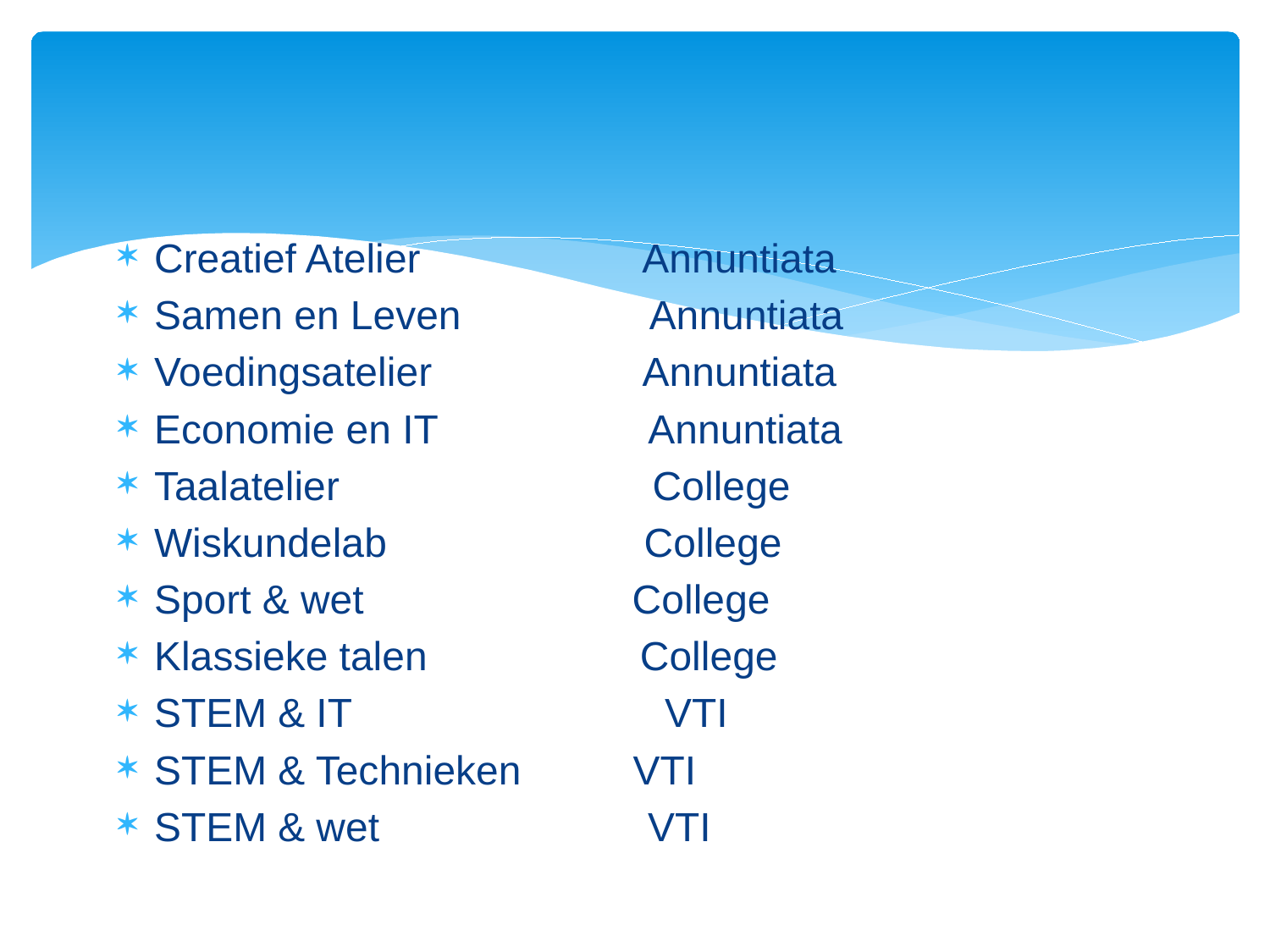

#
Creatief Atelier                    Annuntiata
Samen en Leven                 Annuntiata
Voedingsatelier                   Annuntiata
Economie en IT                   Annuntiata
Taalatelier                            College
Wiskundelab                       College
Sport & wet                        College
Klassieke talen                   College
STEM & IT                            VTI
STEM & Technieken          VTI
STEM & wet                        VTI